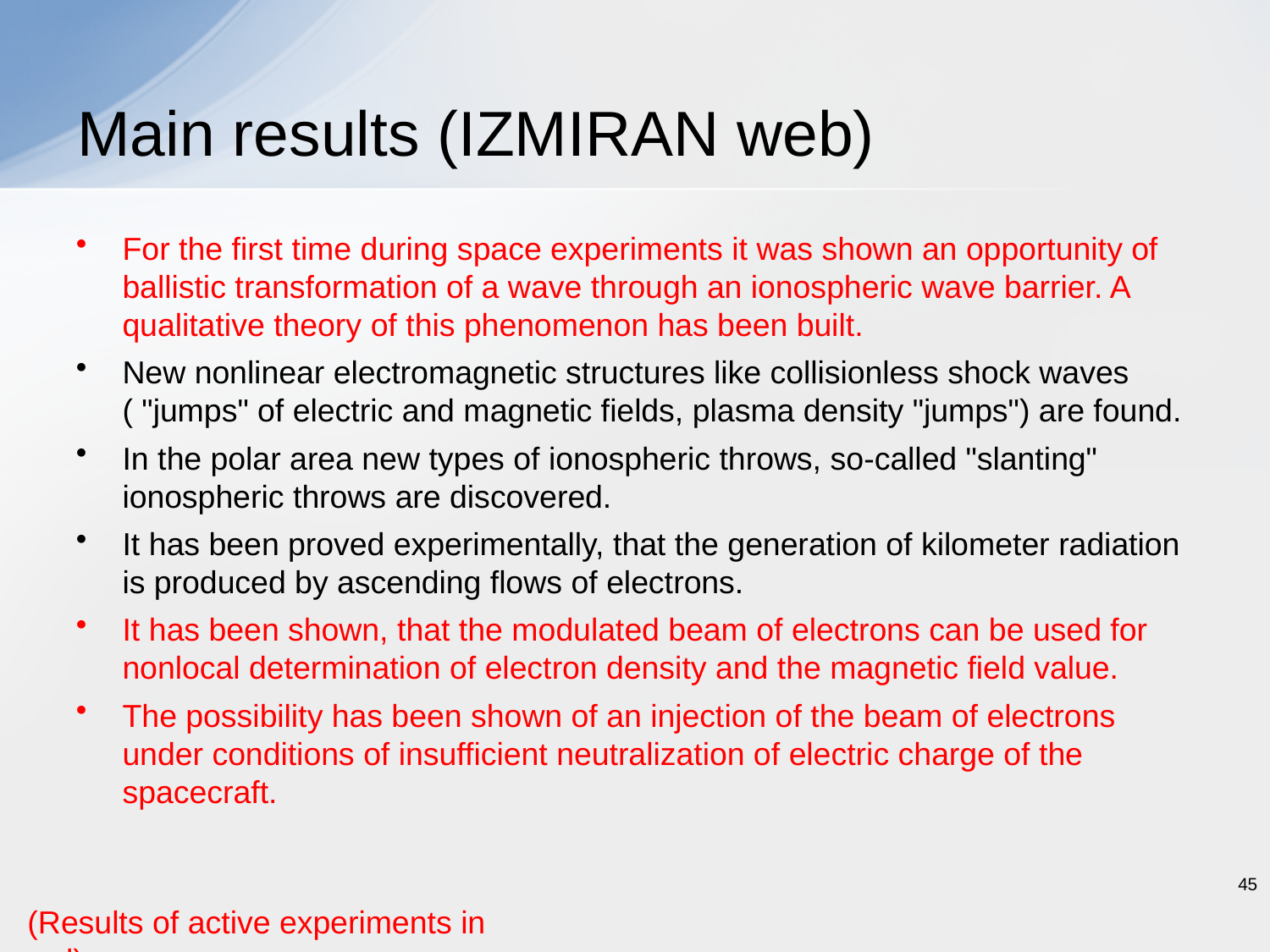

# Main results (IZMIRAN web)
For the first time during space experiments it was shown an opportunity of ballistic transformation of a wave through an ionospheric wave barrier. A qualitative theory of this phenomenon has been built.
New nonlinear electromagnetic structures like collisionless shock waves ( "jumps" of electric and magnetic fields, plasma density "jumps") are found.
In the polar area new types of ionospheric throws, so-called "slanting" ionospheric throws are discovered.
It has been proved experimentally, that the generation of kilometer radiation is produced by ascending flows of electrons.
It has been shown, that the modulated beam of electrons can be used for nonlocal determination of electron density and the magnetic field value.
The possibility has been shown of an injection of the beam of electrons under conditions of insufficient neutralization of electric charge of the spacecraft.

45
(Results of active experiments in red)